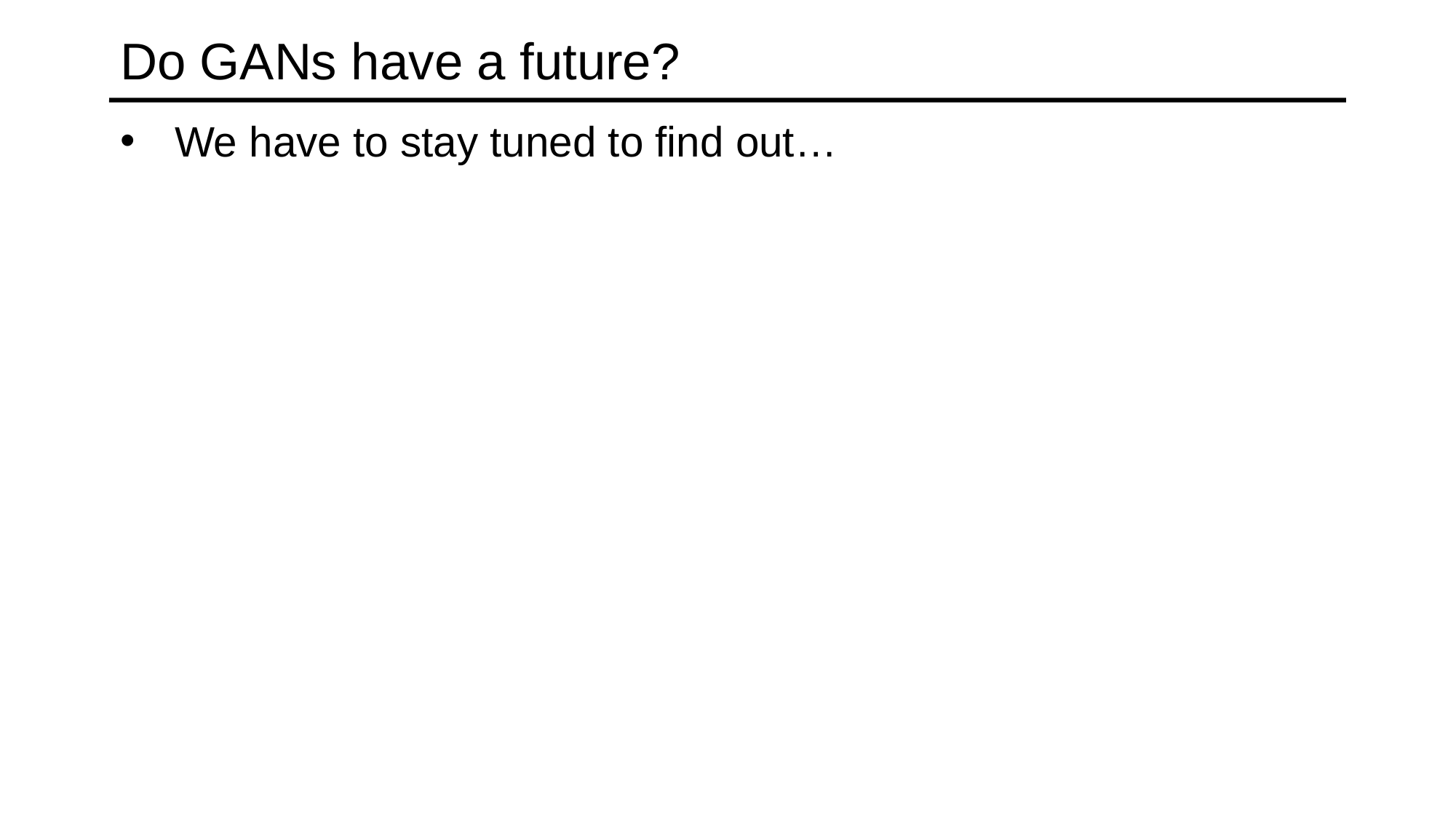

# Do GANs have a future?
We have to stay tuned to find out…